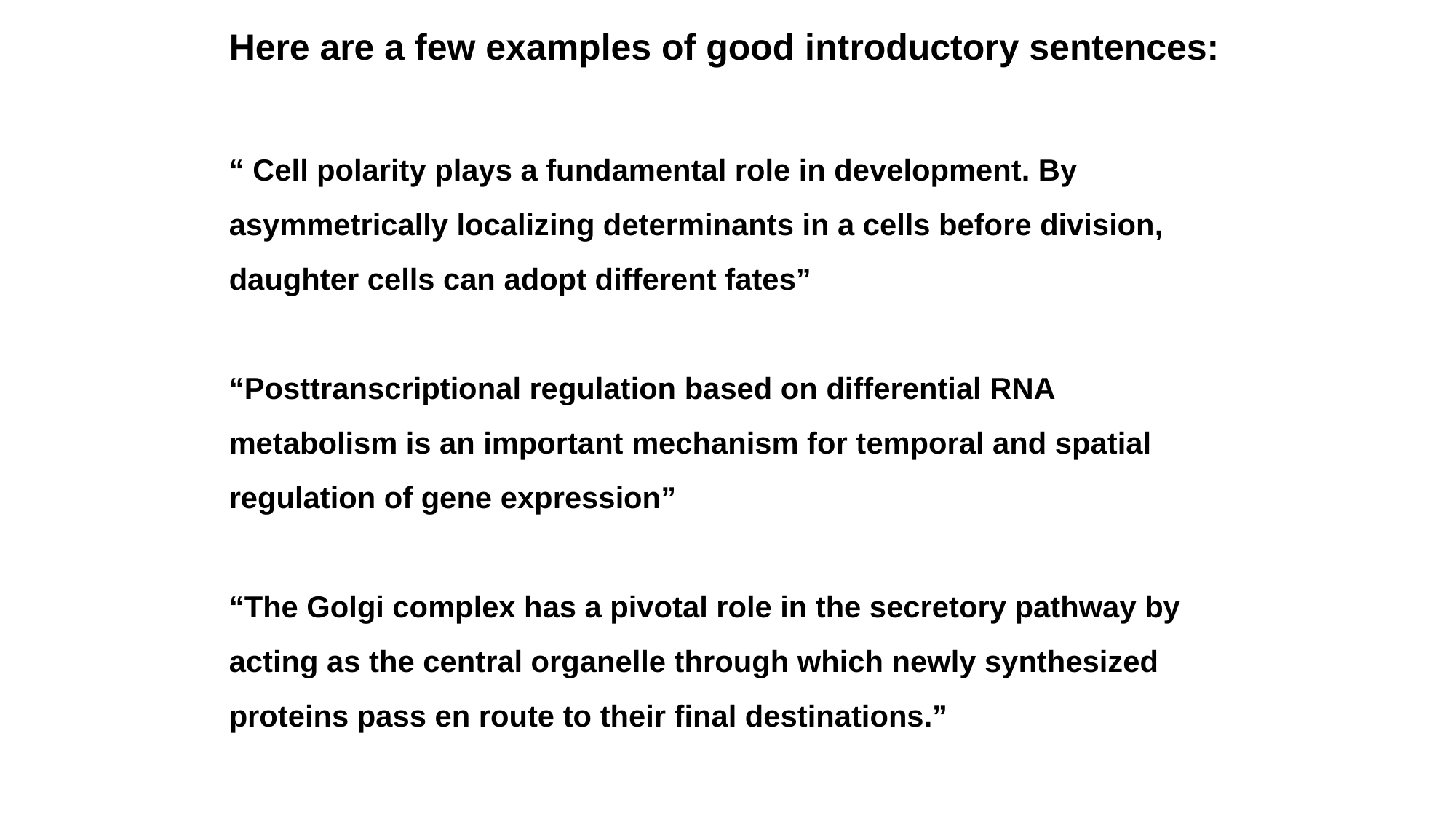

Here are a few examples of good introductory sentences:

“ Cell polarity plays a fundamental role in development. By asymmetrically localizing determinants in a cells before division, daughter cells can adopt different fates”

“Posttranscriptional regulation based on differential RNA metabolism is an important mechanism for temporal and spatial regulation of gene expression”

“The Golgi complex has a pivotal role in the secretory pathway by acting as the central organelle through which newly synthesized proteins pass en route to their final destinations.”